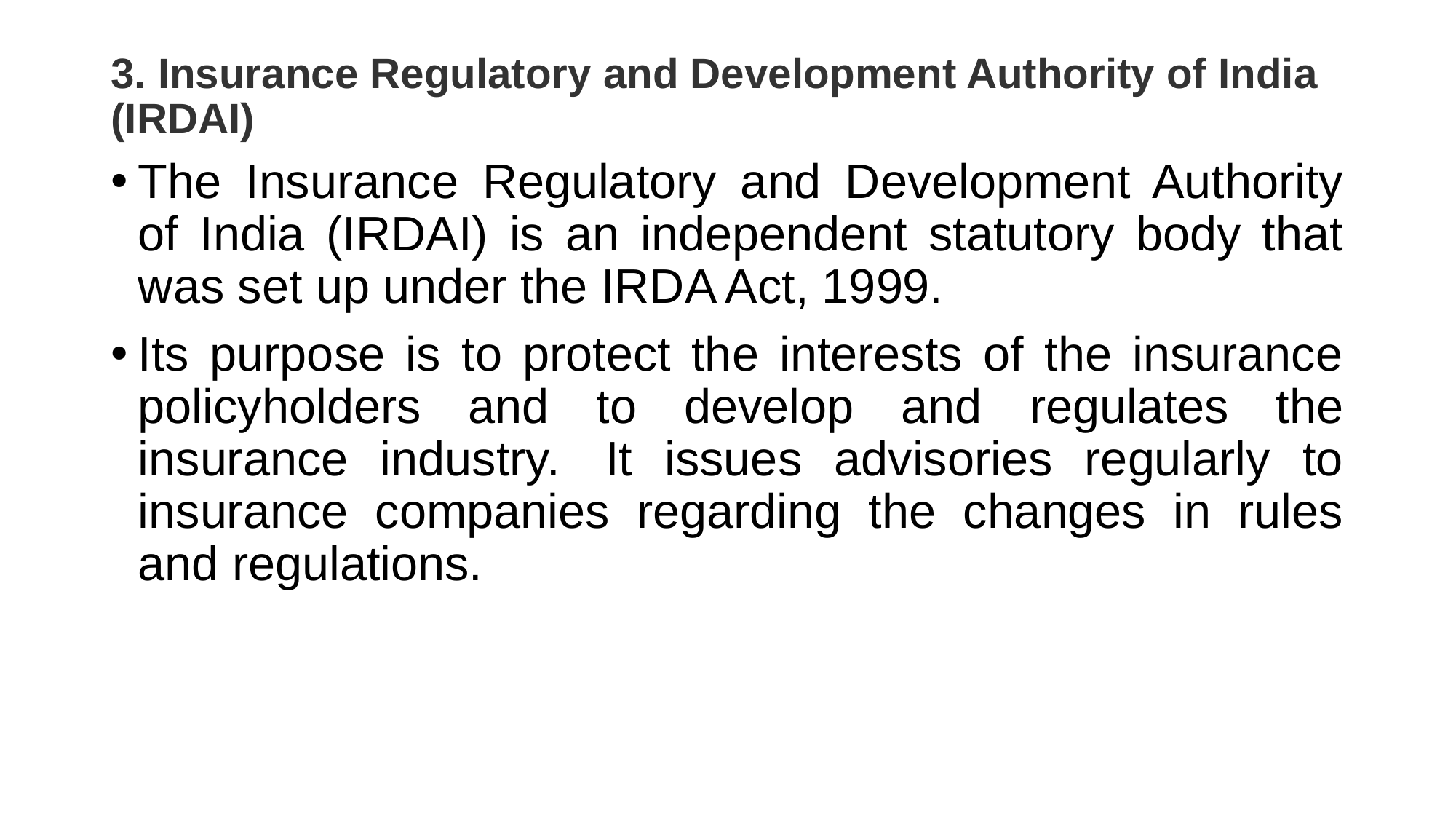

# 3. Insurance Regulatory and Development Authority of India (IRDAI)
The Insurance Regulatory and Development Authority of India (IRDAI) is an independent statutory body that was set up under the IRDA Act, 1999.
Its purpose is to protect the interests of the insurance policyholders and to develop and regulates the insurance industry.  It issues advisories regularly to insurance companies regarding the changes in rules and regulations.